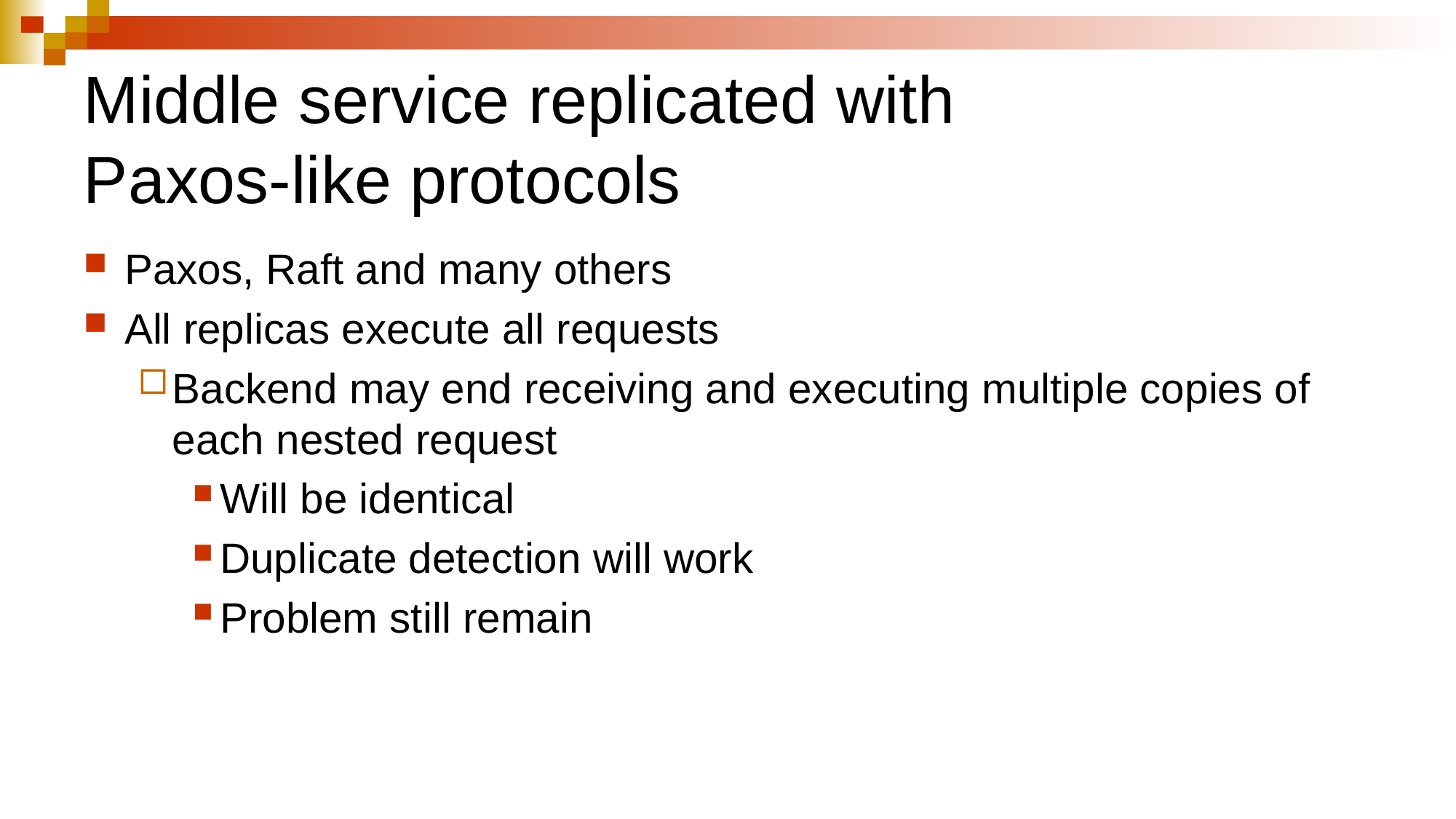

# Middle service replicated with Paxos-like protocols
Paxos, Raft and many others
All replicas execute all requests
Backend may end receiving and executing multiple copies of each nested request
Will be identical
Duplicate detection will work
Problem still remain